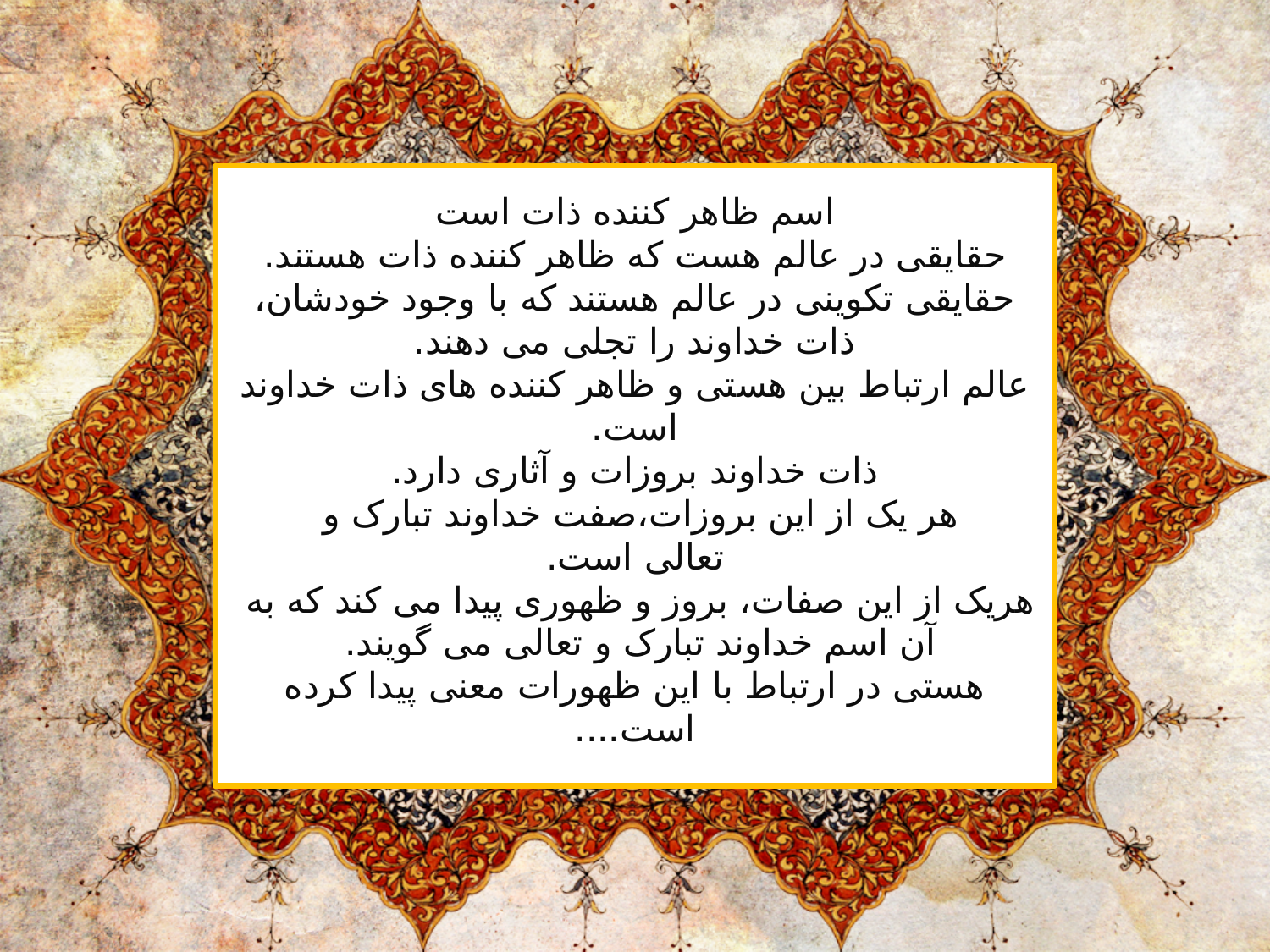

# اسم ظاهر کننده ذات است حقایقی در عالم هست که ظاهر کننده ذات هستند. حقایقی تکوینی در عالم هستند که با وجود خودشان، ذات خداوند را تجلی می دهند. عالم ارتباط بین هستی و ظاهر کننده های ذات خداوند است. ذات خداوند بروزات و آثاری دارد. هر یک از این بروزات،صفت خداوند تبارک و تعالی است. هریک از این صفات، بروز و ظهوری پیدا می کند که به آن اسم خداوند تبارک و تعالی می گویند. هستی در ارتباط با این ظهورات معنی پیدا کرده است....